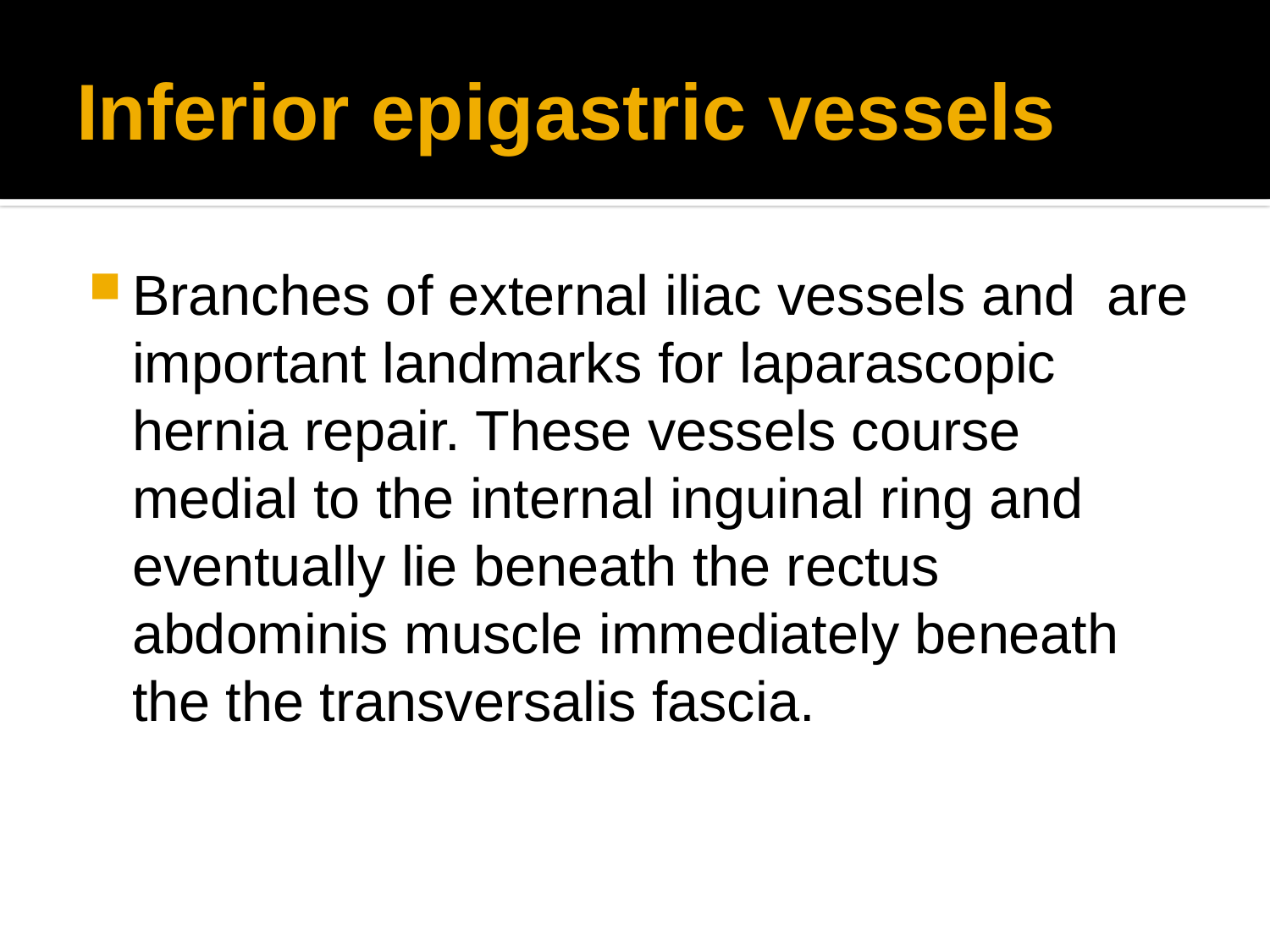

# Inferior epigastric vessels
Branches of external iliac vessels and  are important landmarks for laparascopic hernia repair. These vessels course medial to the internal inguinal ring and eventually lie beneath the rectus abdominis muscle immediately beneath the the transversalis fascia.